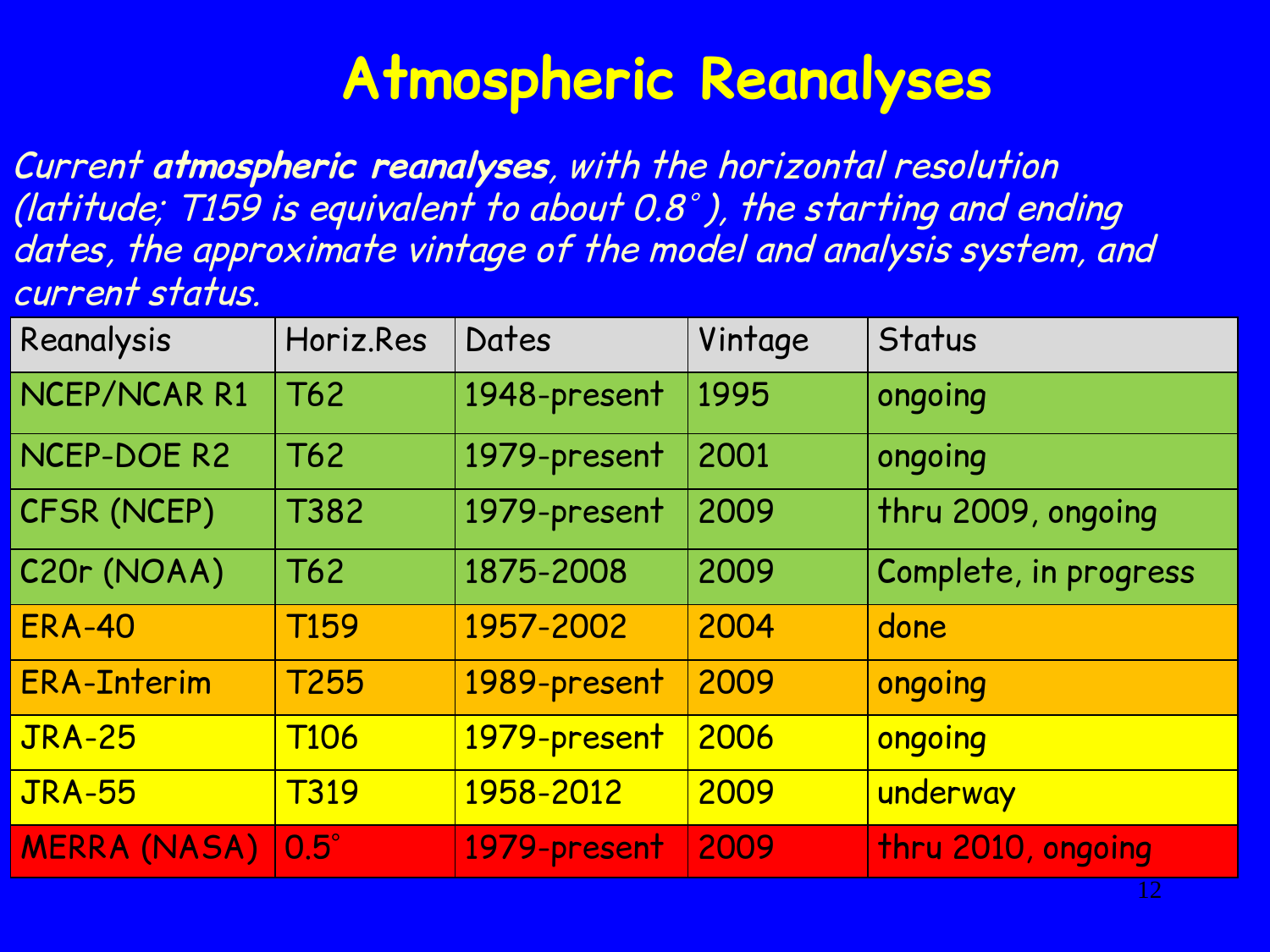

Atmospheric Reanalyses
Current atmospheric reanalyses, with the horizontal resolution (latitude; T159 is equivalent to about 0.8° ), the starting and ending dates, the approximate vintage of the model and analysis system, and current status.
| Reanalysis | Horiz.Res | Dates | Vintage | Status |
| --- | --- | --- | --- | --- |
| NCEP/NCAR R1 | T62 | 1948-present | 1995 | ongoing |
| NCEP-DOE R2 | T62 | 1979-present | 2001 | ongoing |
| CFSR (NCEP) | T382 | 1979-present | 2009 | thru 2009, ongoing |
| C20r (NOAA) | T62 | 1875-2008 | 2009 | Complete, in progress |
| ERA-40 | T159 | 1957-2002 | 2004 | done |
| ERA-Interim | T255 | 1989-present | 2009 | ongoing |
| JRA-25 | T106 | 1979-present | 2006 | ongoing |
| JRA-55 | T319 | 1958-2012 | 2009 | underway |
| MERRA (NASA) | 0.5° | 1979-present | 2009 | thru 2010, ongoing |